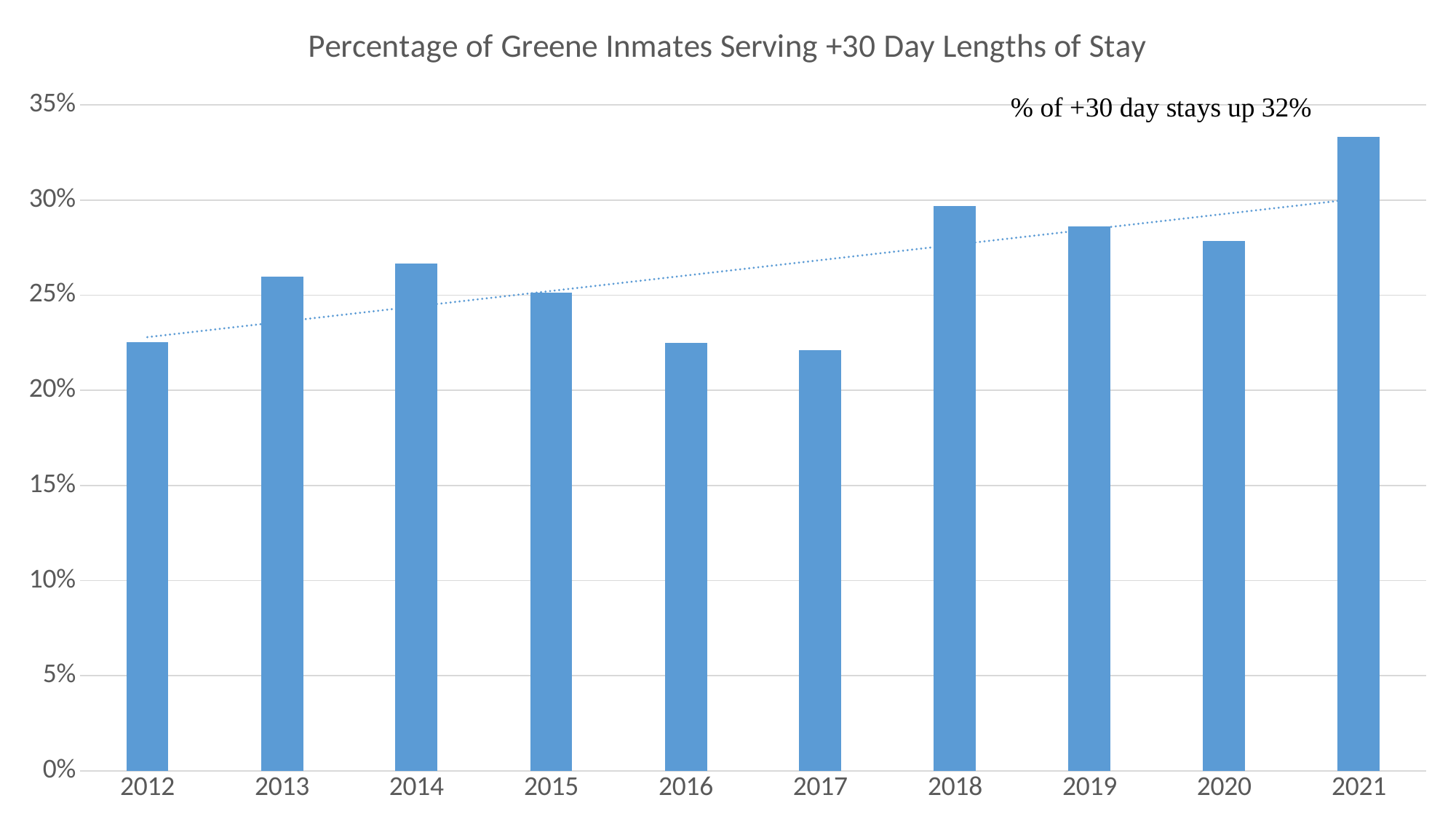

### Chart: Percentage of Greene Inmates Serving +30 Day Lengths of Stay

| Category | % 30+ Day LOS of All Releases |
|---|---|
| 2012 | 0.22530864197530864 |
| 2013 | 0.25956284153005466 |
| 2014 | 0.26666666666666666 |
| 2015 | 0.25136612021857924 |
| 2016 | 0.2248062015503876 |
| 2017 | 0.2210065645514223 |
| 2018 | 0.29698375870069604 |
| 2019 | 0.28604651162790695 |
| 2020 | 0.2785714285714286 |
| 2021 | 0.3333333333333333 |